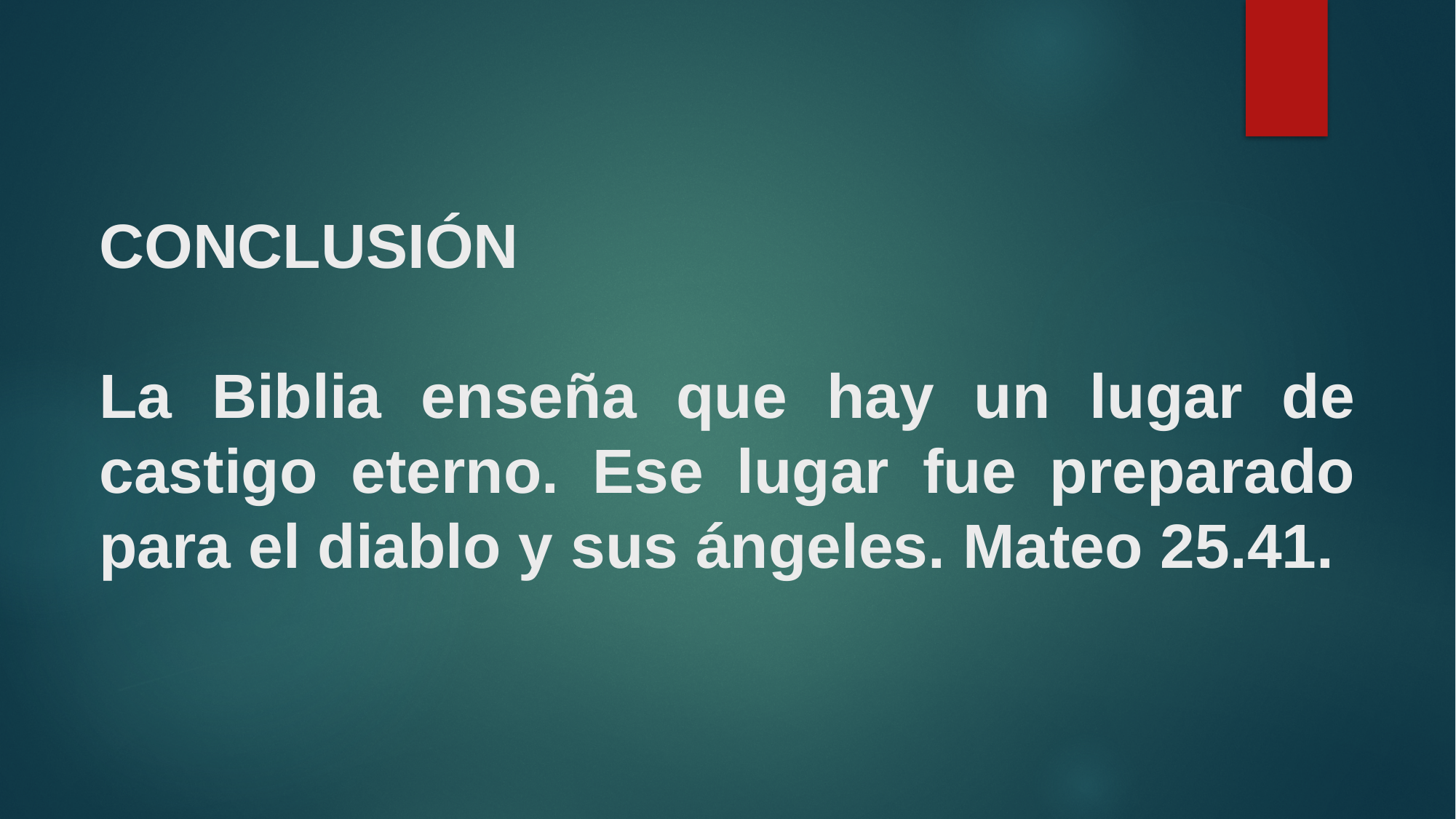

# CONCLUSIÓN
La Biblia enseña que hay un lugar de castigo eterno. Ese lugar fue preparado para el diablo y sus ángeles. Mateo 25.41.